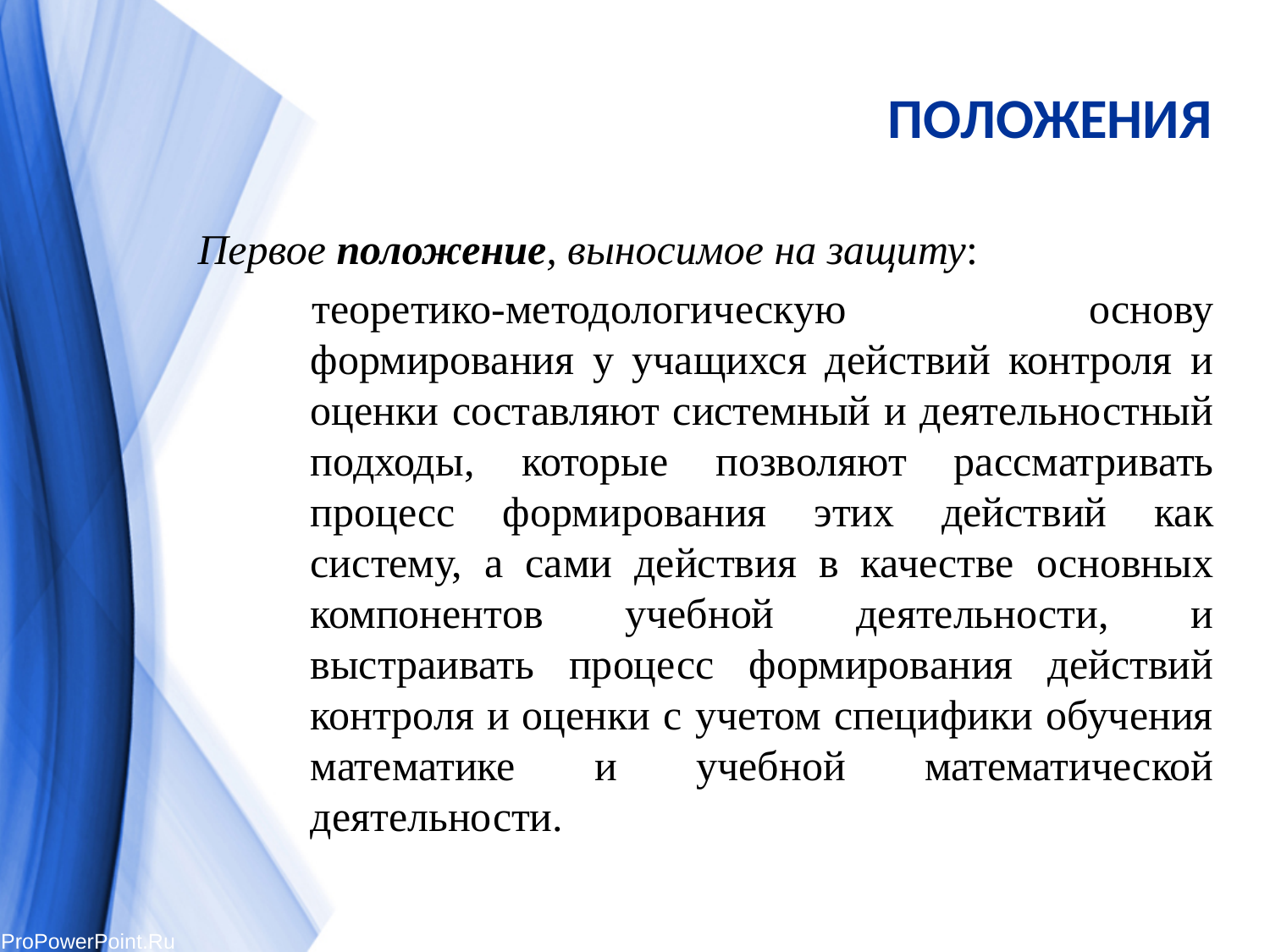

# ПОЛОЖЕНИЯ
Первое положение, выносимое на защиту:
теоретико-методологическую основу формирования у учащихся действий контроля и оценки составляют системный и деятельностный подходы, которые позволяют рассматривать процесс формирования этих действий как систему, а сами действия в качестве основных компонентов учебной деятельности, и выстраивать процесс формирования действий контроля и оценки с учетом специфики обучения математике и учебной математической деятельности.